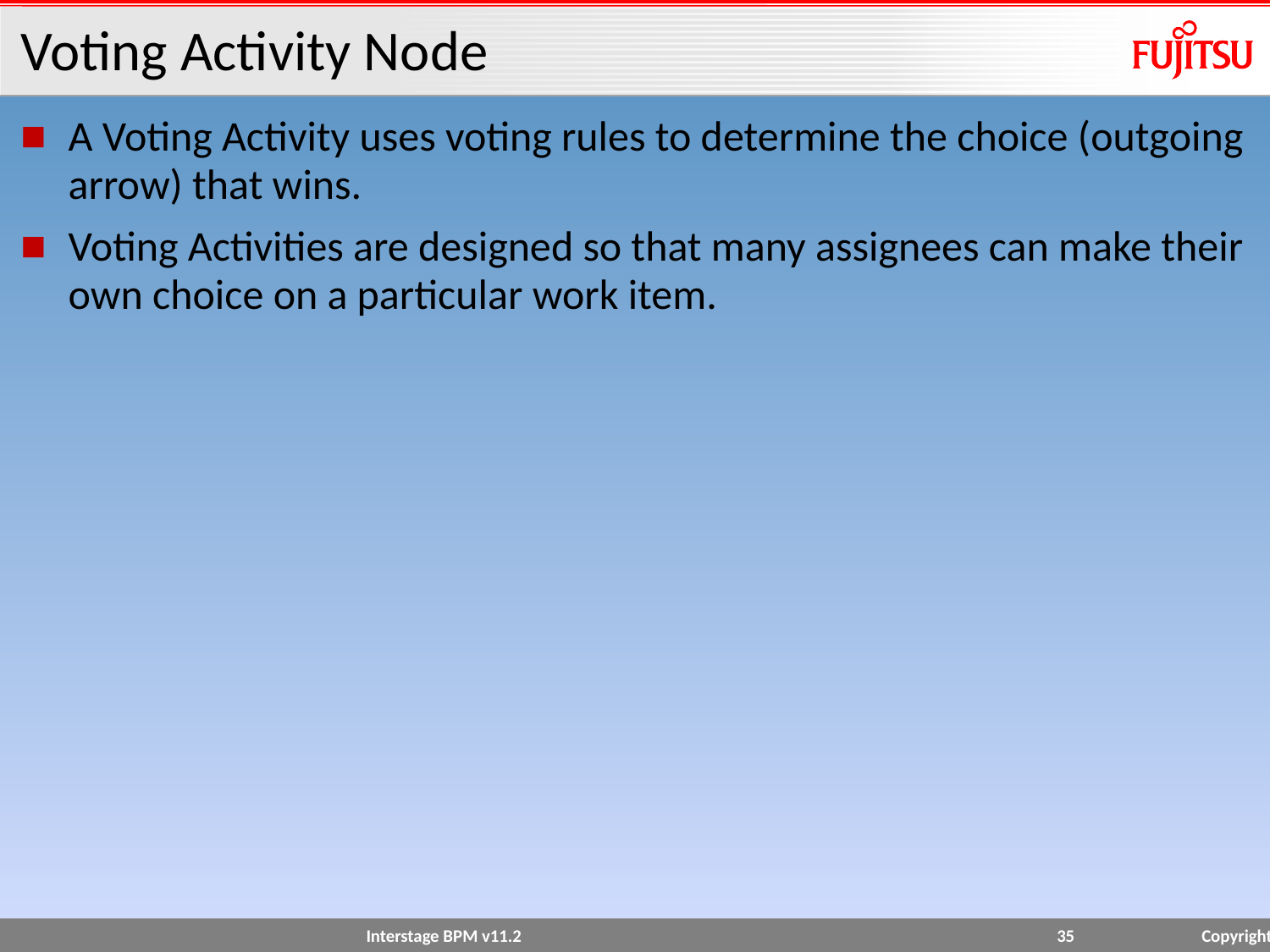

# Voting Activity Node
A Voting Activity uses voting rules to determine the choice (outgoing arrow) that wins.
Voting Activities are designed so that many assignees can make their own choice on a particular work item.